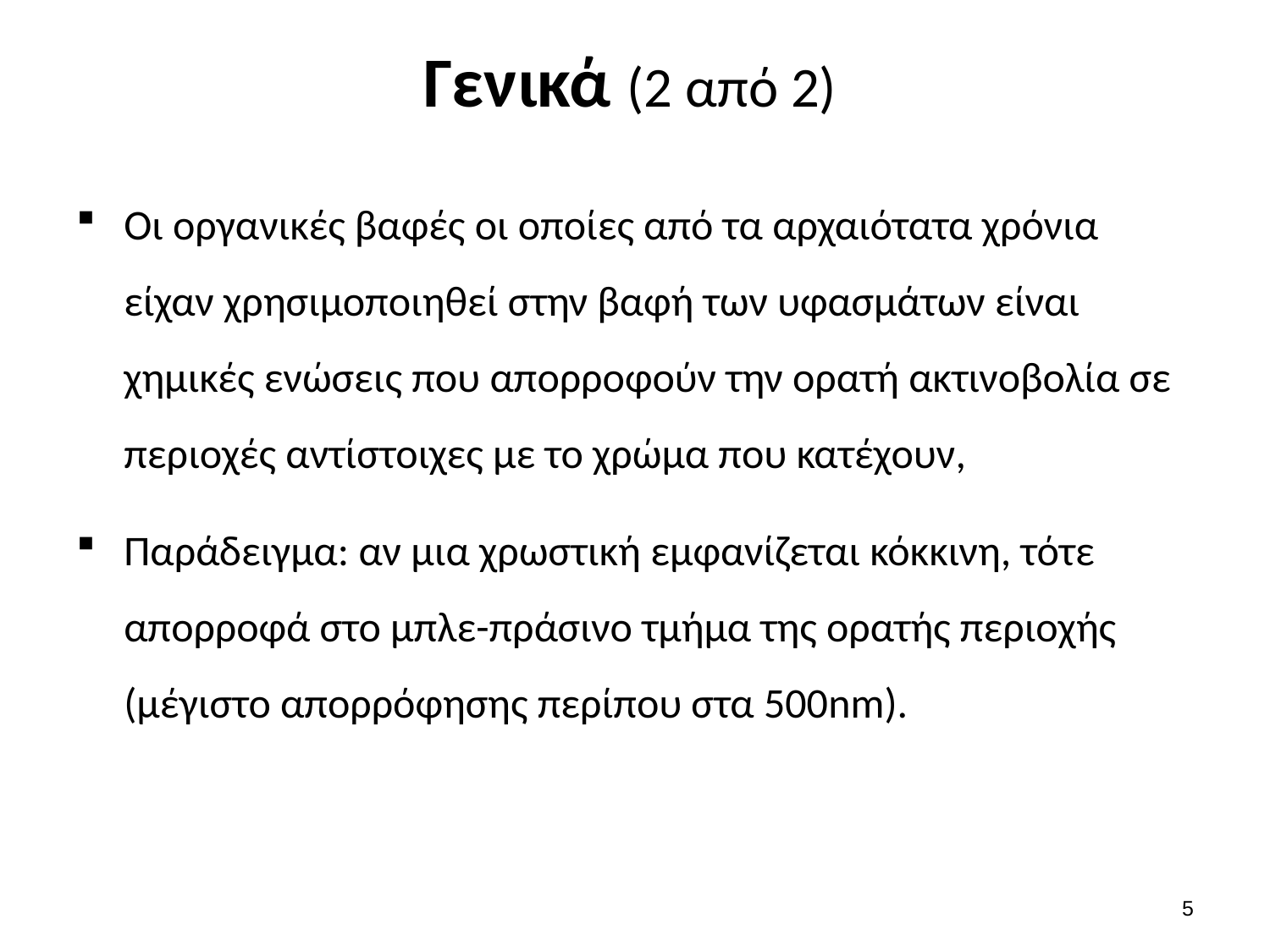

# Γενικά (2 από 2)
Οι οργανικές βαφές οι οποίες από τα αρχαιότατα χρόνια είχαν χρησιμοποιηθεί στην βαφή των υφασμάτων είναι χημικές ενώσεις που απορροφούν την ορατή ακτινοβολία σε περιοχές αντίστοιχες με το χρώμα που κατέχουν,
Παράδειγμα: αν μια χρωστική εμφανίζεται κόκκινη, τότε απορροφά στο μπλε-πράσινο τμήμα της ορατής περιοχής (μέγιστο απορρόφησης περίπου στα 500nm).
5